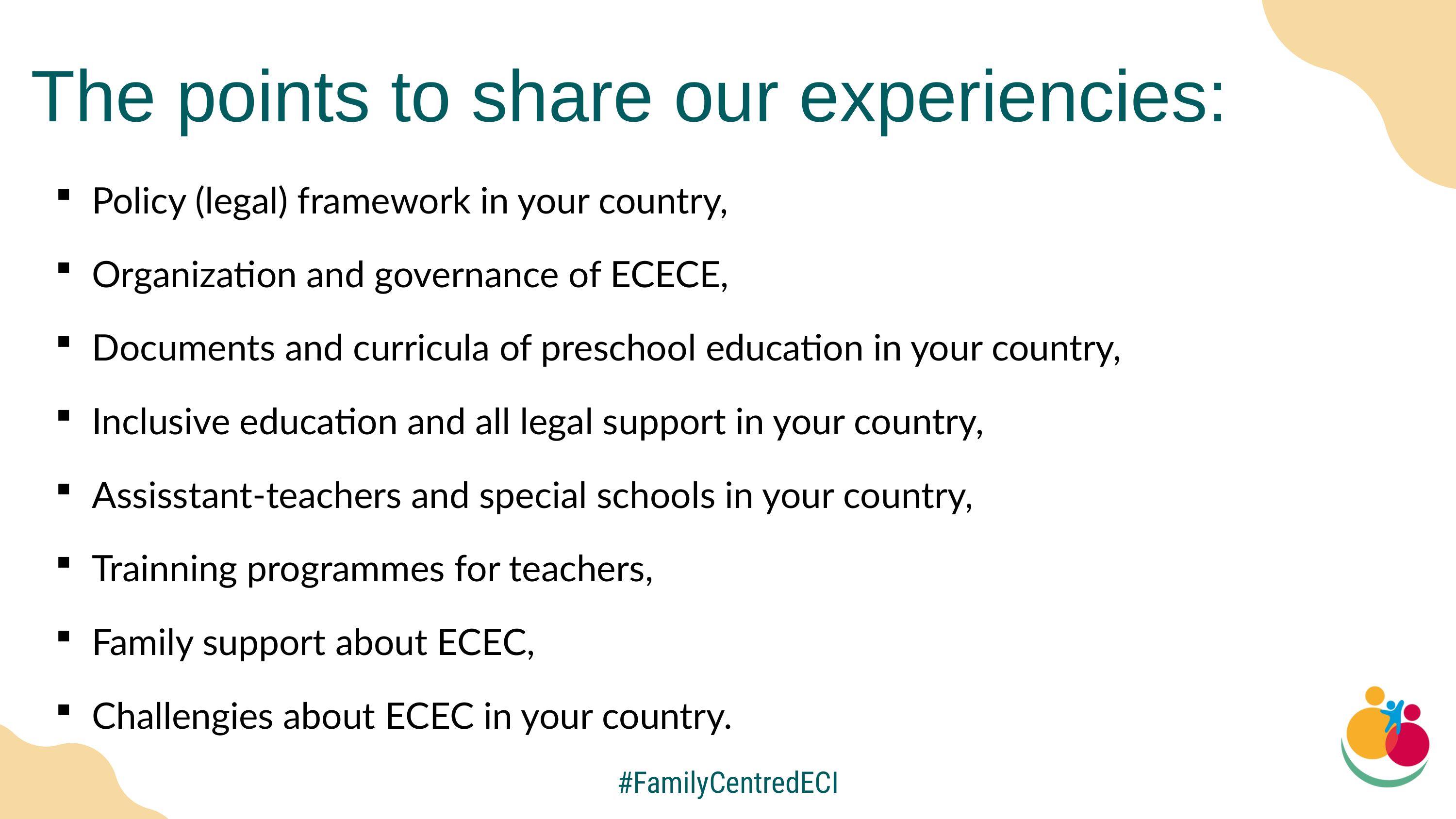

The points to share our experiencies:
Policy (legal) framework in your country,
Organization and governance of ECECE,
Documents and curricula of preschool education in your country,
Inclusive education and all legal support in your country,
Assisstant-teachers and special schools in your country,
Trainning programmes for teachers,
Family support about ECEC,
Challengies about ECEC in your country.

#FamilyCentredECI